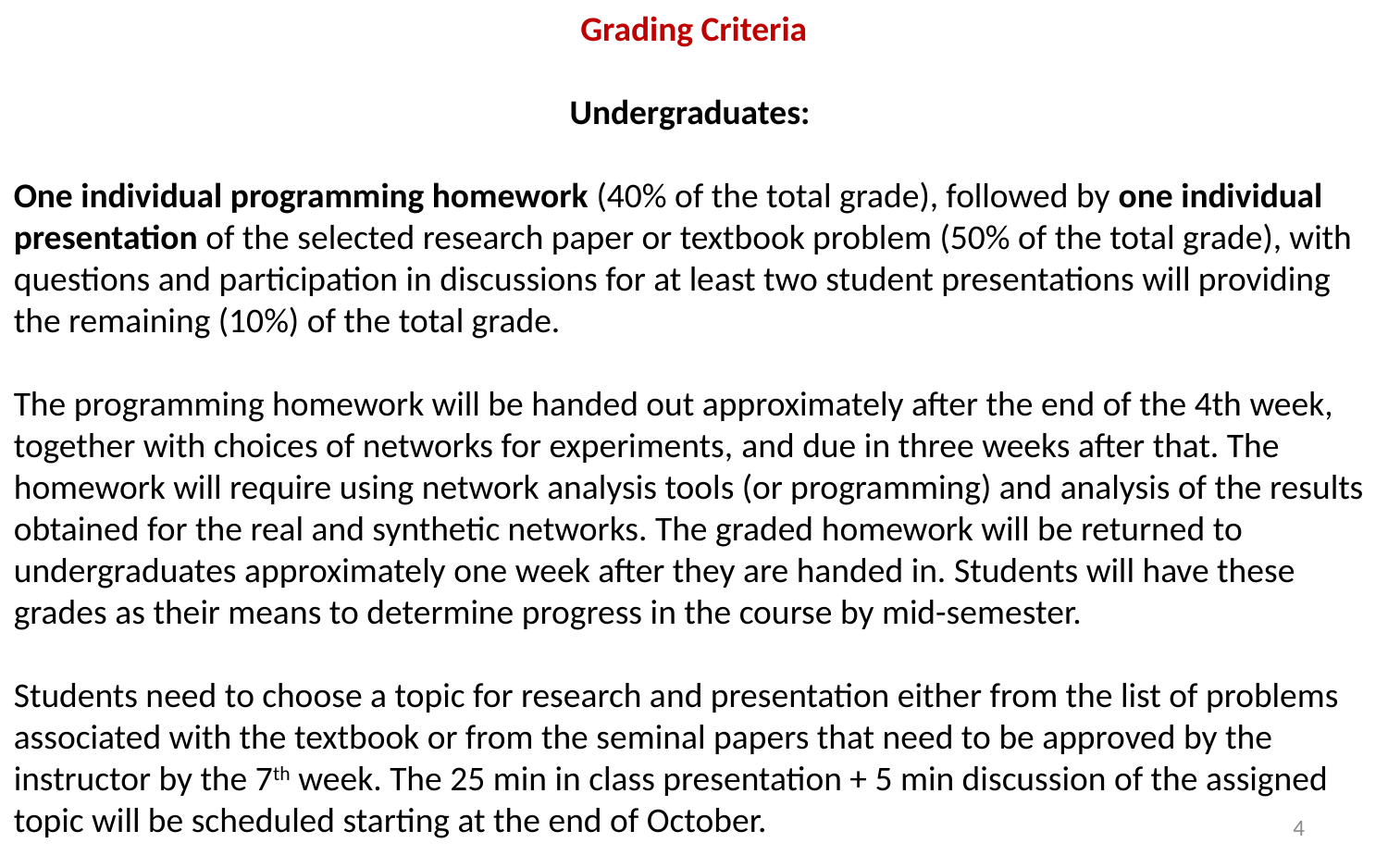

Grading Criteria

Undergraduates:

One individual programming homework (40% of the total grade), followed by one individual presentation of the selected research paper or textbook problem (50% of the total grade), with questions and participation in discussions for at least two student presentations will providing the remaining (10%) of the total grade.

The programming homework will be handed out approximately after the end of the 4th week, together with choices of networks for experiments, and due in three weeks after that. The homework will require using network analysis tools (or programming) and analysis of the results obtained for the real and synthetic networks. The graded homework will be returned to undergraduates approximately one week after they are handed in. Students will have these grades as their means to determine progress in the course by mid-semester.

Students need to choose a topic for research and presentation either from the list of problems associated with the textbook or from the seminal papers that need to be approved by the instructor by the 7th week. The 25 min in class presentation + 5 min discussion of the assigned topic will be scheduled starting at the end of October.
4